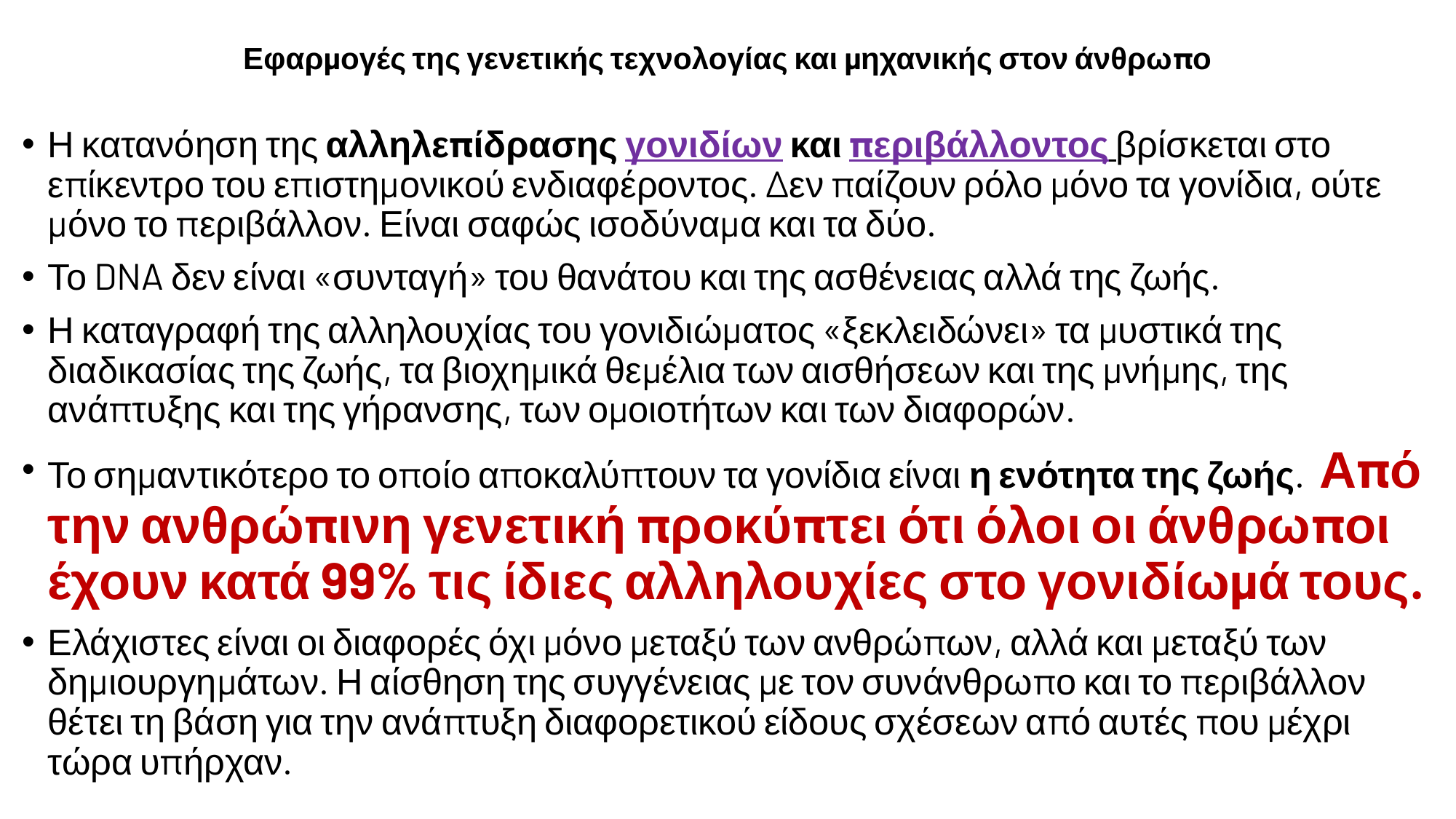

# Εφαρμογές της γενετικής τεχνολογίας και μηχανικής στον άνθρωπο
Η κατανόηση της αλληλεπίδρασης γονιδίων και περιβάλλοντος βρίσκεται στο επίκεντρο του επιστημονικού ενδιαφέροντος. Δεν παίζουν ρόλο μόνο τα γονίδια, ούτε μόνο το περιβάλλον. Είναι σαφώς ισοδύναμα και τα δύο.
Το DNA δεν είναι «συνταγή» του θανάτου και της ασθένειας αλλά της ζωής.
Η καταγραφή της αλληλουχίας του γονιδιώματος «ξεκλειδώνει» τα μυστικά της διαδικασίας της ζωής, τα βιοχημικά θεμέλια των αισθήσεων και της μνήμης, της ανάπτυξης και της γήρανσης, των ομοιοτήτων και των διαφορών.
Το σημαντικότερο το οποίο αποκαλύπτουν τα γονίδια είναι η ενότητα της ζωής.  Από την ανθρώπινη γενετική προκύπτει ότι όλοι οι άνθρωποι έχουν κατά 99% τις ίδιες αλληλουχίες στο γονιδίωμά τους.
Ελάχιστες είναι οι διαφορές όχι μόνο μεταξύ των ανθρώπων, αλλά και μεταξύ των δημιουργημάτων. Η αίσθηση της συγγένειας με τον συνάνθρωπο και το περιβάλλον θέτει τη βάση για την ανάπτυξη διαφορετικού είδους σχέσεων από αυτές που μέχρι τώρα υπήρχαν.